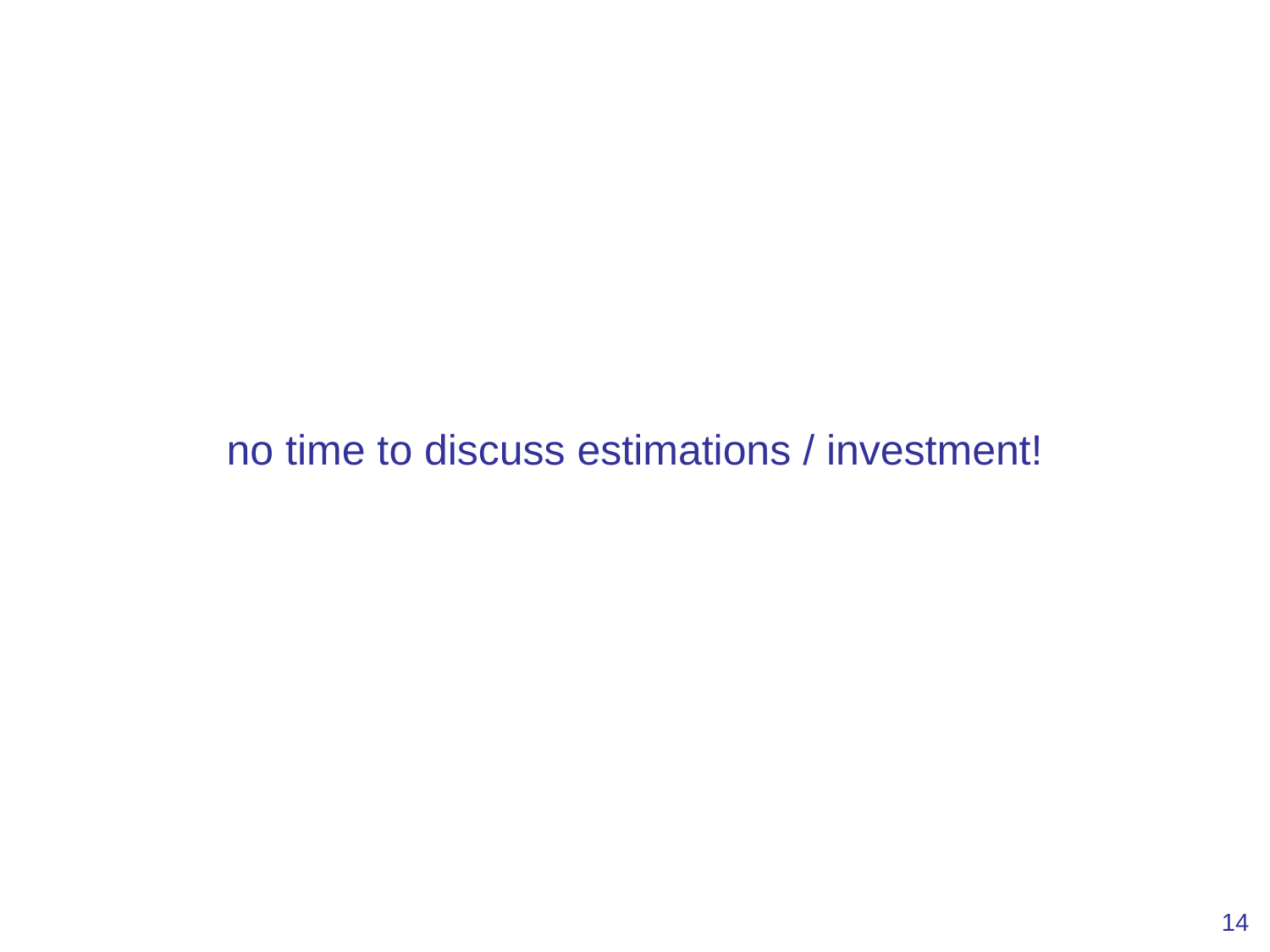

# no time to discuss estimations / investment!

14